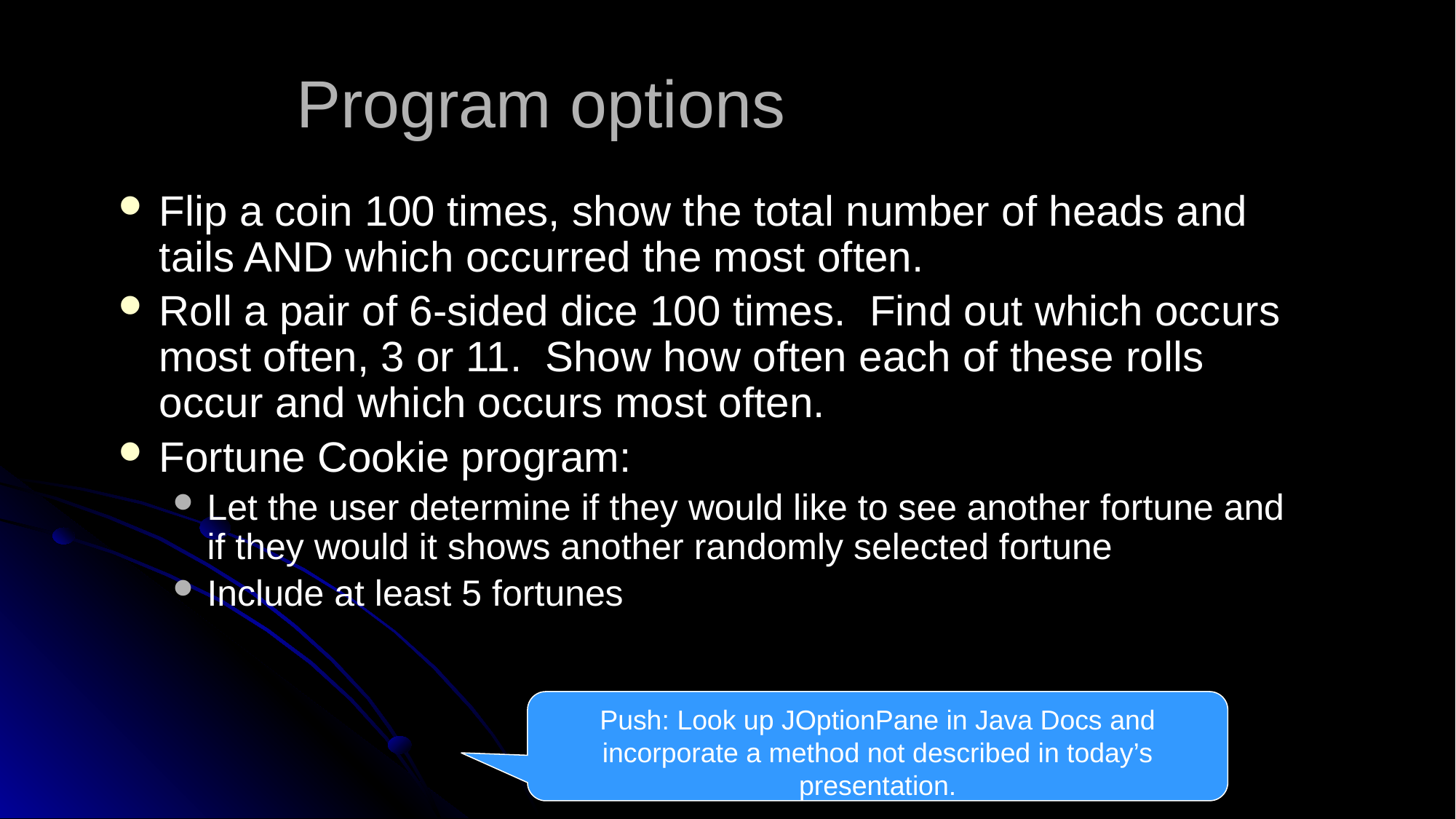

# Program options
Flip a coin 100 times, show the total number of heads and tails AND which occurred the most often.
Roll a pair of 6-sided dice 100 times.  Find out which occurs most often, 3 or 11.  Show how often each of these rolls occur and which occurs most often.
Fortune Cookie program:
Let the user determine if they would like to see another fortune and if they would it shows another randomly selected fortune
Include at least 5 fortunes
Push: Look up JOptionPane in Java Docs and incorporate a method not described in today’s presentation.